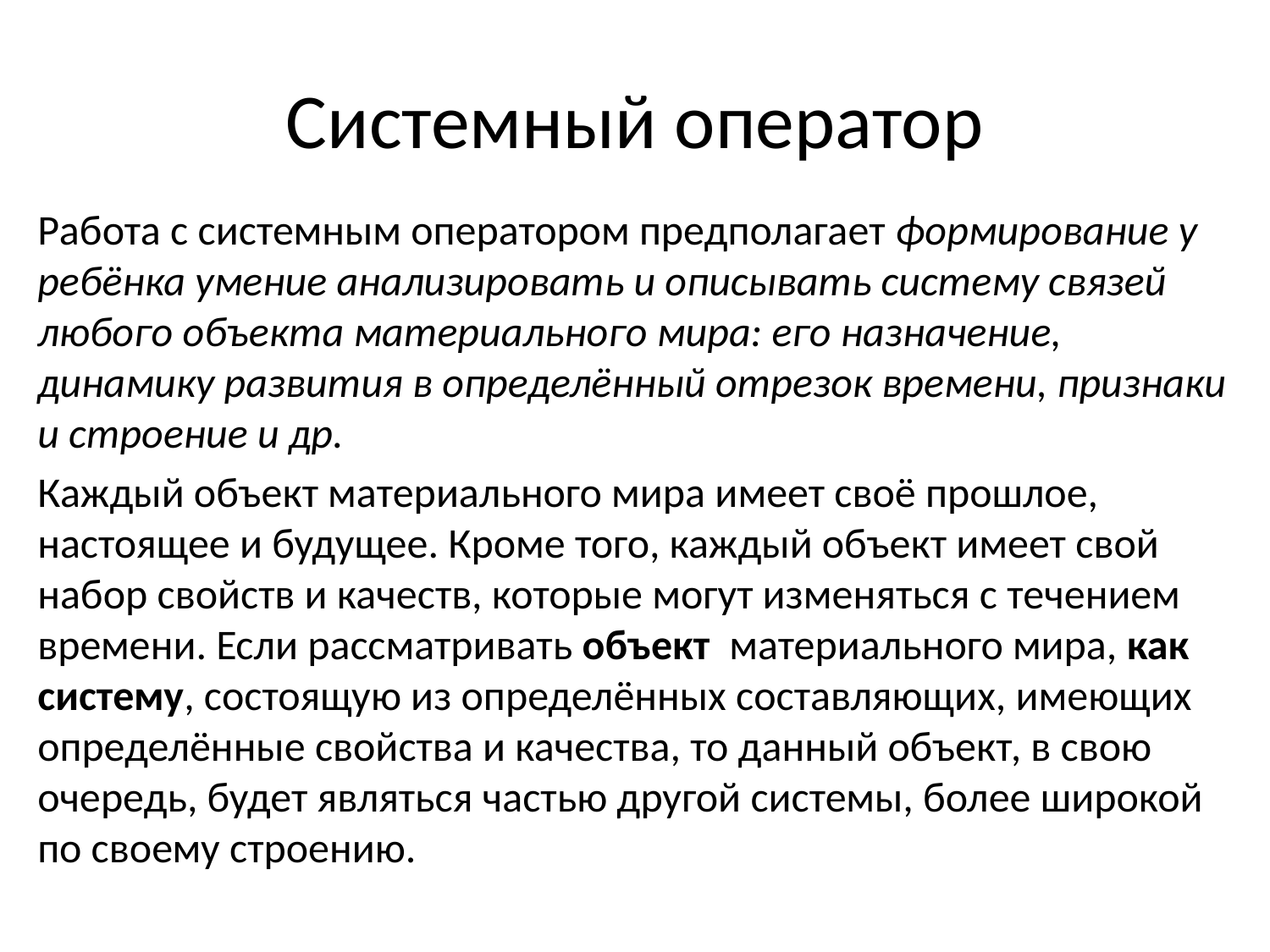

# Системный оператор
Работа с системным оператором предполагает формирование у ребёнка умение анализировать и описывать систему связей любого объекта материального мира: его назначение, динамику развития в определённый отрезок времени, признаки и строение и др.
Каждый объект материального мира имеет своё прошлое, настоящее и будущее. Кроме того, каждый объект имеет свой набор свойств и качеств, которые могут изменяться с течением времени. Если рассматривать объект  материального мира, как систему, состоящую из определённых составляющих, имеющих определённые свойства и качества, то данный объект, в свою очередь, будет являться частью другой системы, более широкой по своему строению.